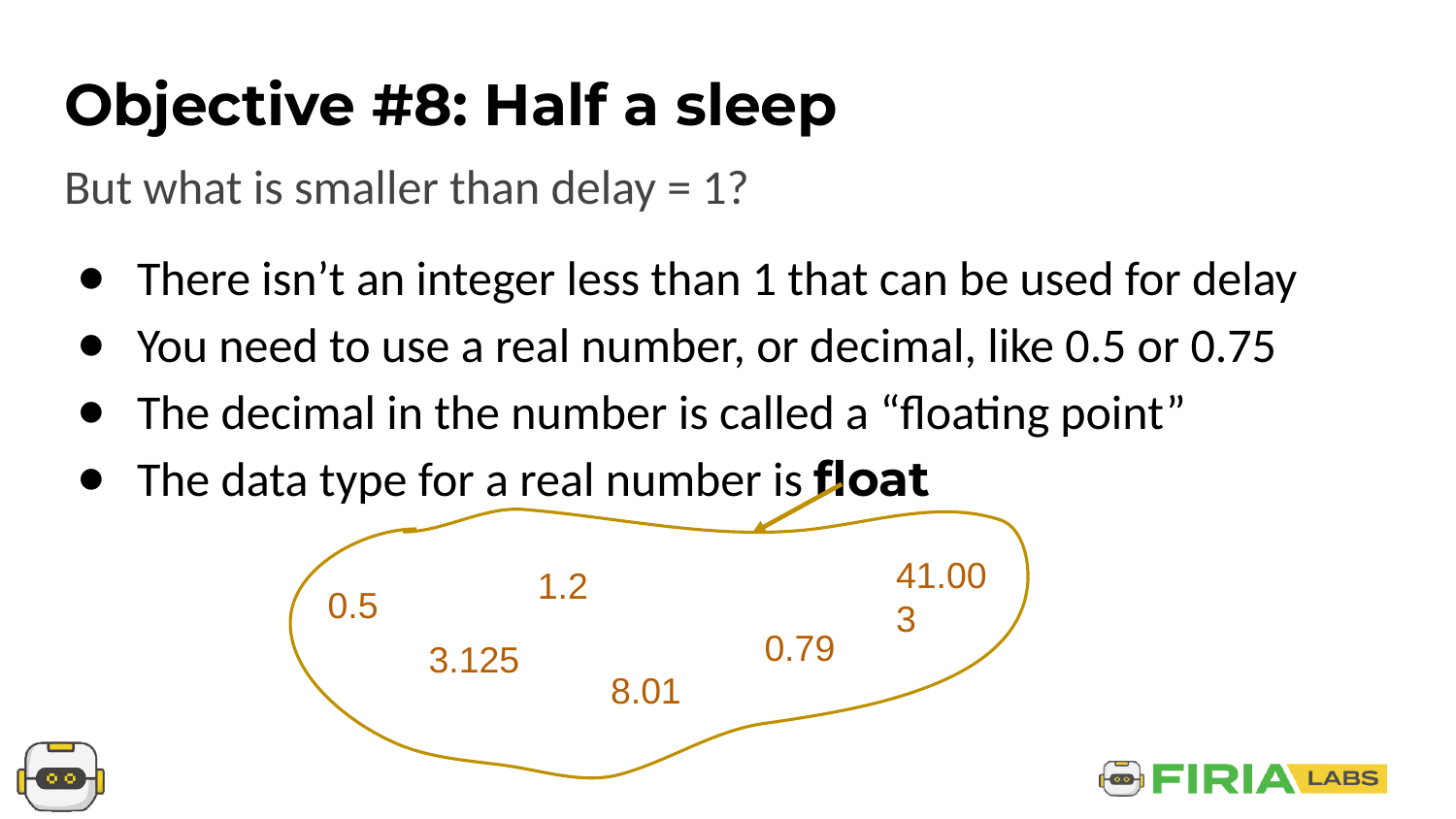

# Objective #8: Half a sleep
But what is smaller than delay = 1?
There isn’t an integer less than 1 that can be used for delay
You need to use a real number, or decimal, like 0.5 or 0.75
The decimal in the number is called a “floating point”
The data type for a real number is float

41.003
1.2
0.5
0.79
3.125
8.01